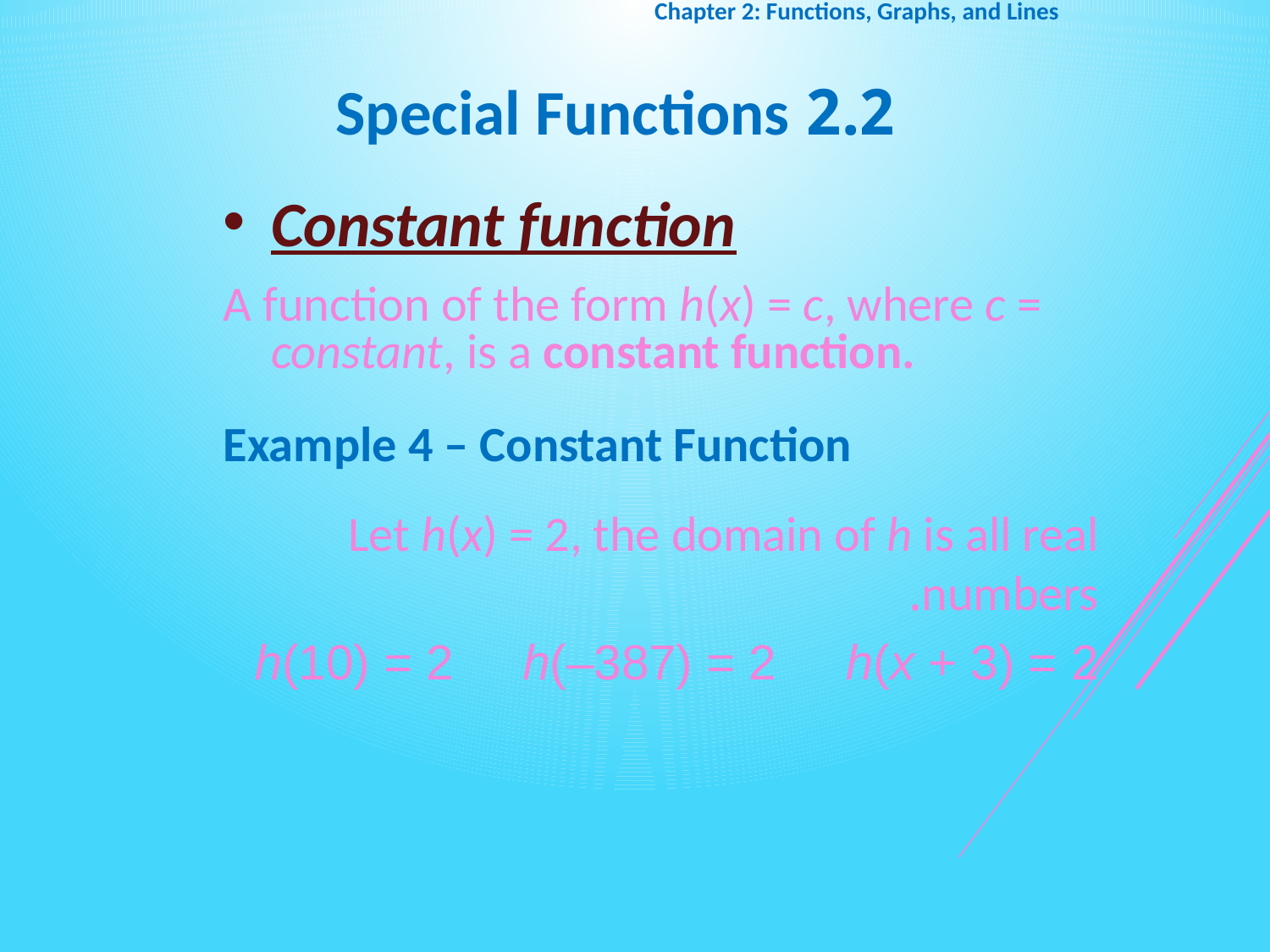

Chapter 2: Functions, Graphs, and Lines

2.2 Special Functions
Constant function
A function of the form h(x) = c, where c = constant, is a constant function.
Example 4 – Constant Function
Let h(x) = 2, the domain of h is all real numbers.
h(10) = 2     h(–387) = 2     h(x + 3) = 2